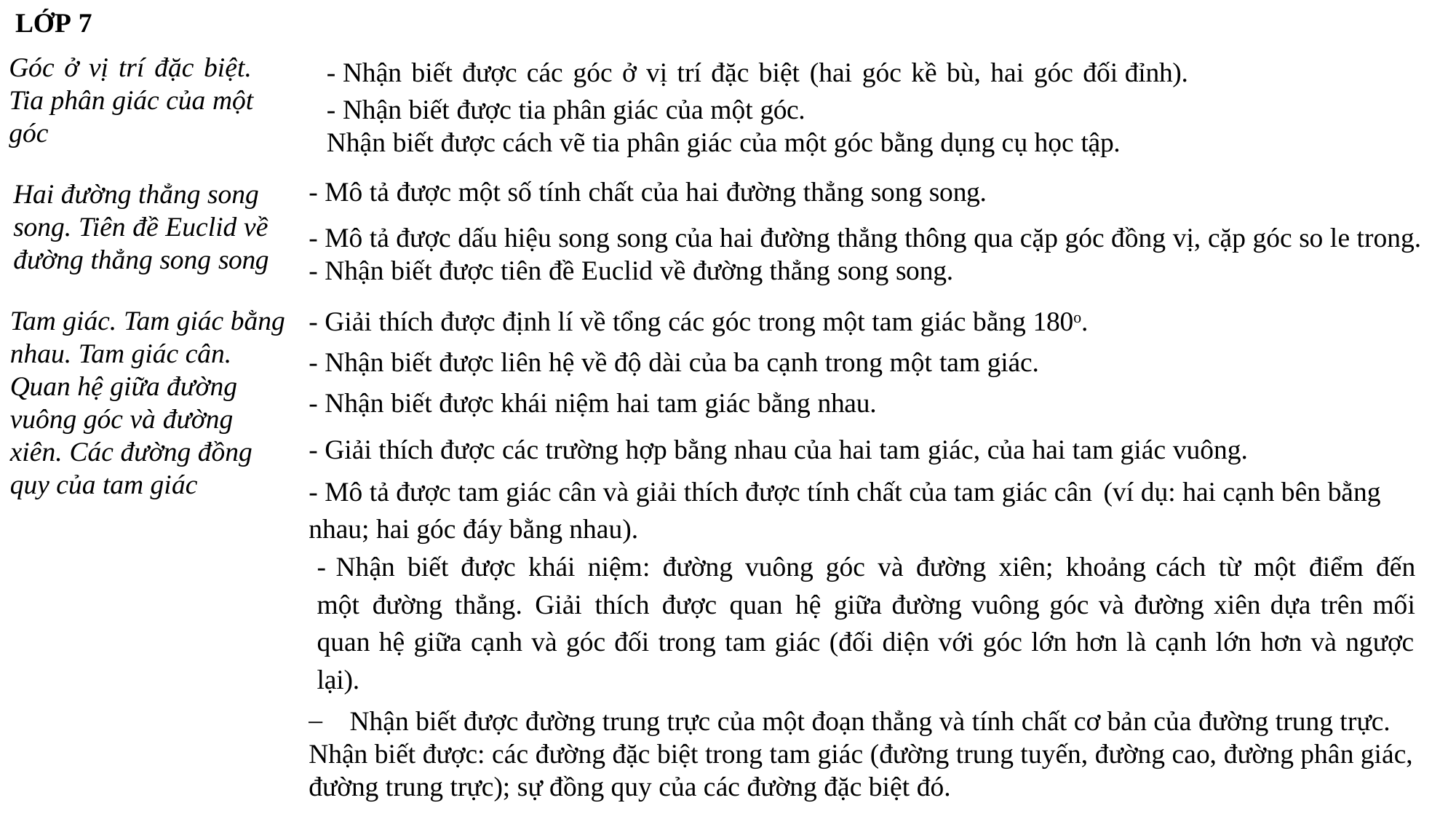

LỚP 7
Góc ở vị trí đặc biệt. Tia phân giác của một góc
- Nhận biết được các góc ở vị trí đặc biệt (hai góc kề bù, hai góc đối đỉnh).
- Nhận biết được tia phân giác của một góc.
Nhận biết được cách vẽ tia phân giác của một góc bằng dụng cụ học tập.
- Mô tả được một số tính chất của hai đường thẳng song song.
- Mô tả được dấu hiệu song song của hai đường thẳng thông qua cặp góc đồng vị, cặp góc so le trong.
- Nhận biết được tiên đề Euclid về đường thẳng song song.
Hai đường thẳng song song. Tiên đề Euclid về đường thẳng song song
Tam giác. Tam giác bằng nhau. Tam giác cân. Quan hệ giữa đường vuông góc và đường xiên. Các đường đồng quy của tam giác
- Giải thích được định lí về tổng các góc trong một tam giác bằng 180o.
- Nhận biết được liên hệ về độ dài của ba cạnh trong một tam giác.
- Nhận biết được khái niệm hai tam giác bằng nhau.
- Giải thích được các trường hợp bằng nhau của hai tam giác, của hai tam giác vuông.
- Mô tả được tam giác cân và giải thích được tính chất của tam giác cân (ví dụ: hai cạnh bên bằng nhau; hai góc đáy bằng nhau).
- Nhận biết được khái niệm: đường vuông góc và đường xiên; khoảng cách từ một điểm đến một đường thẳng. Giải thích được quan hệ giữa đường vuông góc và đường xiên dựa trên mối quan hệ giữa cạnh và góc đối trong tam giác (đối diện với góc lớn hơn là cạnh lớn hơn và ngược lại).
Nhận biết được đường trung trực của một đoạn thẳng và tính chất cơ bản của đường trung trực.
Nhận biết được: các đường đặc biệt trong tam giác (đường trung tuyến, đường cao, đường phân giác, đường trung trực); sự đồng quy của các đường đặc biệt đó.